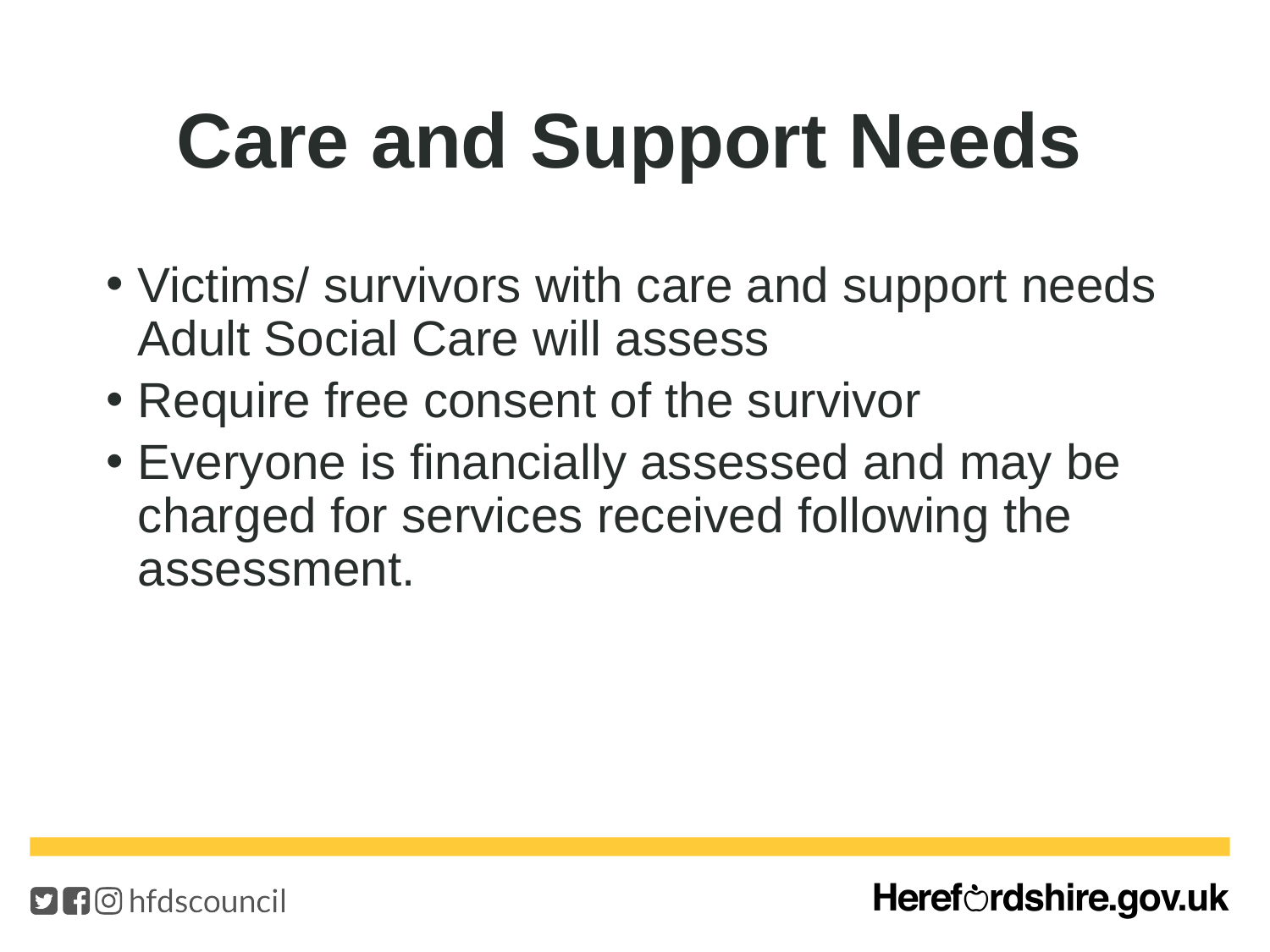

# Care and Support Needs
Victims/ survivors with care and support needs Adult Social Care will assess
Require free consent of the survivor
Everyone is financially assessed and may be charged for services received following the assessment.